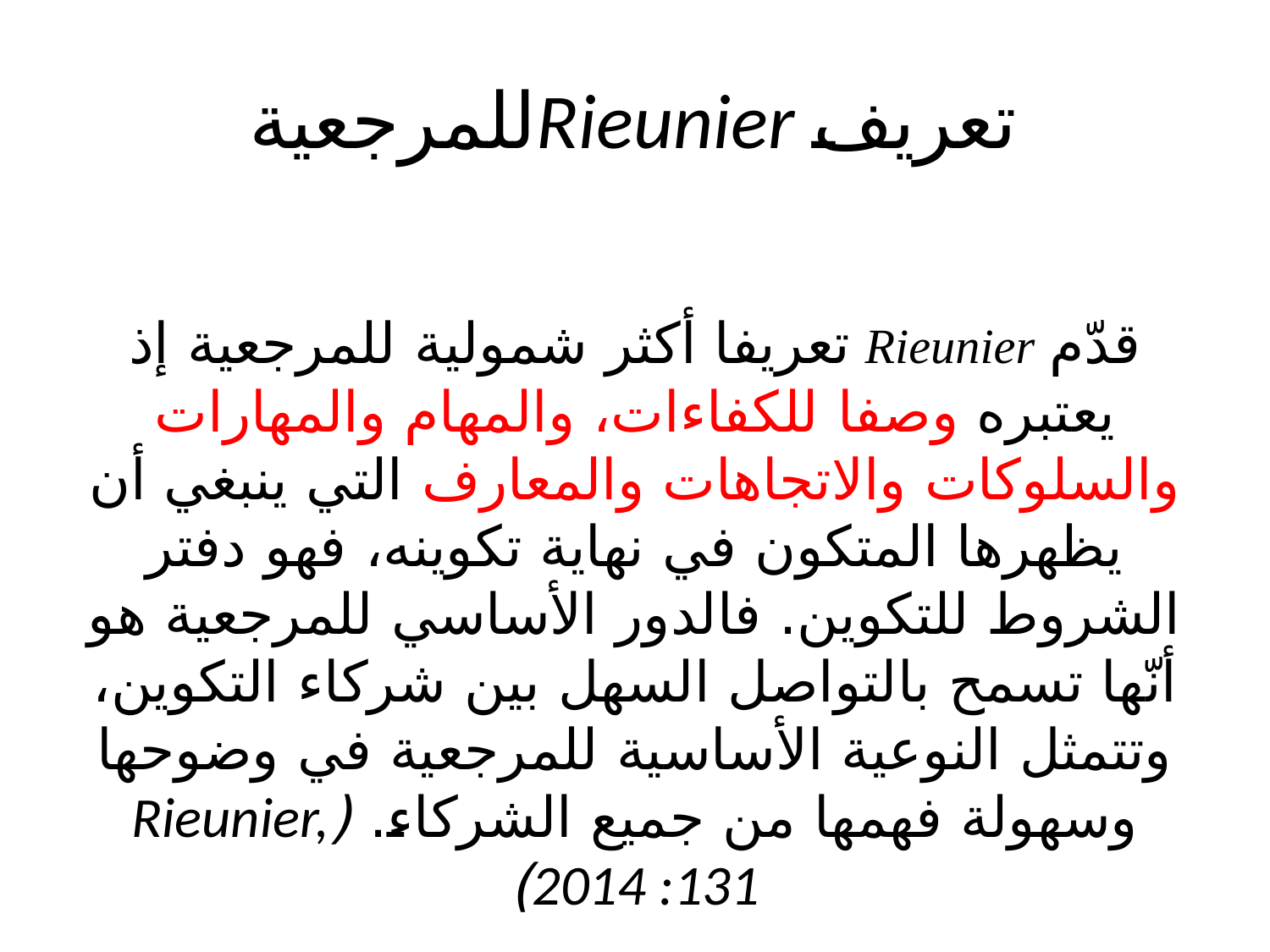

# للمرجعيةRieunier تعريف

قدّم Rieunier تعريفا أكثر شمولية للمرجعية إذ يعتبره وصفا للكفاءات، والمهام والمهارات والسلوكات والاتجاهات والمعارف التي ينبغي أن يظهرها المتكون في نهاية تكوينه، فهو دفتر الشروط للتكوين. فالدور الأساسي للمرجعية هو أنّها تسمح بالتواصل السهل بين شركاء التكوين، وتتمثل النوعية الأساسية للمرجعية في وضوحها وسهولة فهمها من جميع الشركاء. (Rieunier, 2014 :131)